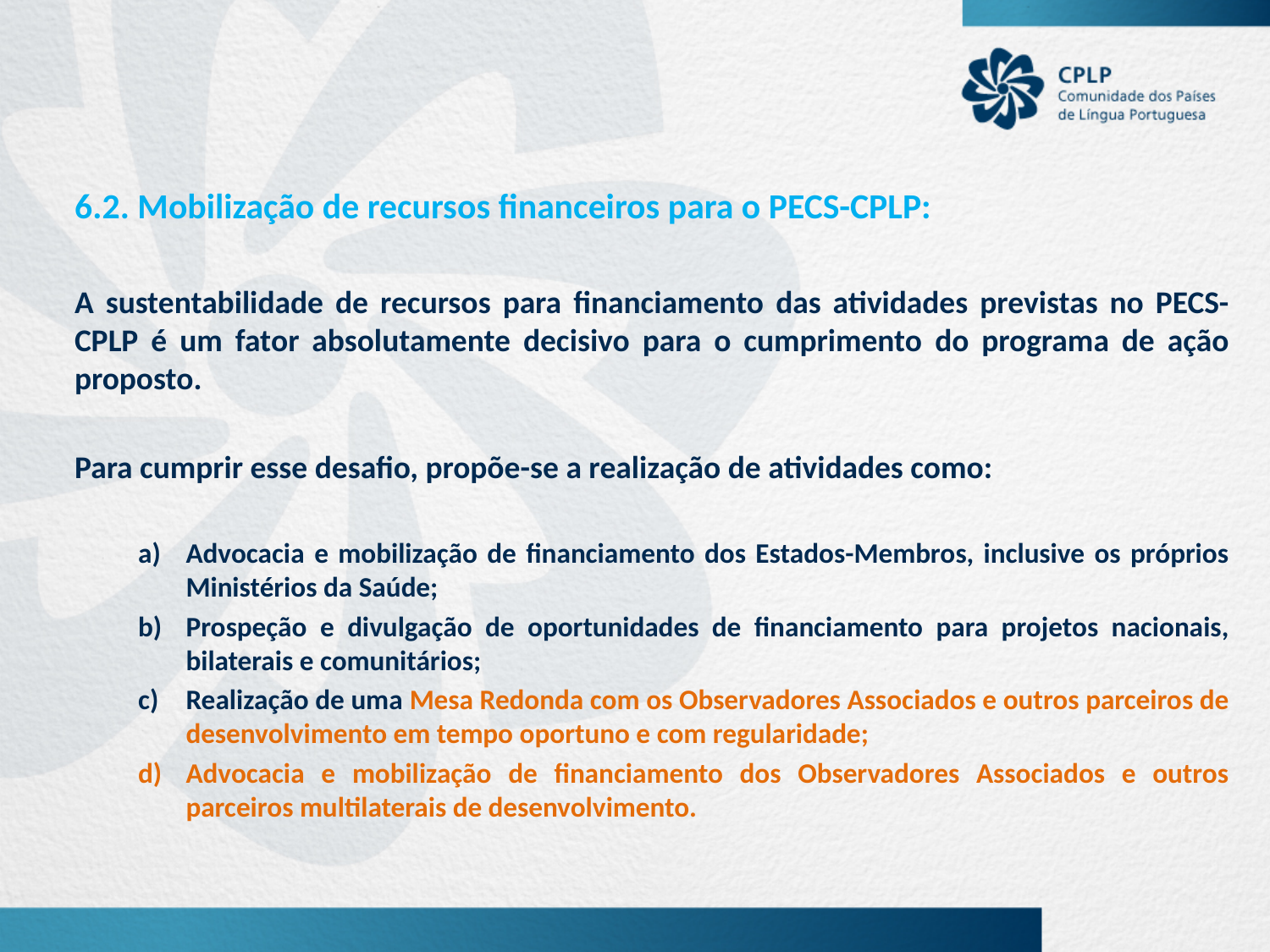

6.2. Mobilização de recursos financeiros para o PECS-CPLP:

A sustentabilidade de recursos para financiamento das atividades previstas no PECS-CPLP é um fator absolutamente decisivo para o cumprimento do programa de ação proposto.

Para cumprir esse desafio, propõe-se a realização de atividades como:

Advocacia e mobilização de financiamento dos Estados-Membros, inclusive os próprios Ministérios da Saúde;
Prospeção e divulgação de oportunidades de financiamento para projetos nacionais, bilaterais e comunitários;
Realização de uma Mesa Redonda com os Observadores Associados e outros parceiros de desenvolvimento em tempo oportuno e com regularidade;
Advocacia e mobilização de financiamento dos Observadores Associados e outros parceiros multilaterais de desenvolvimento.